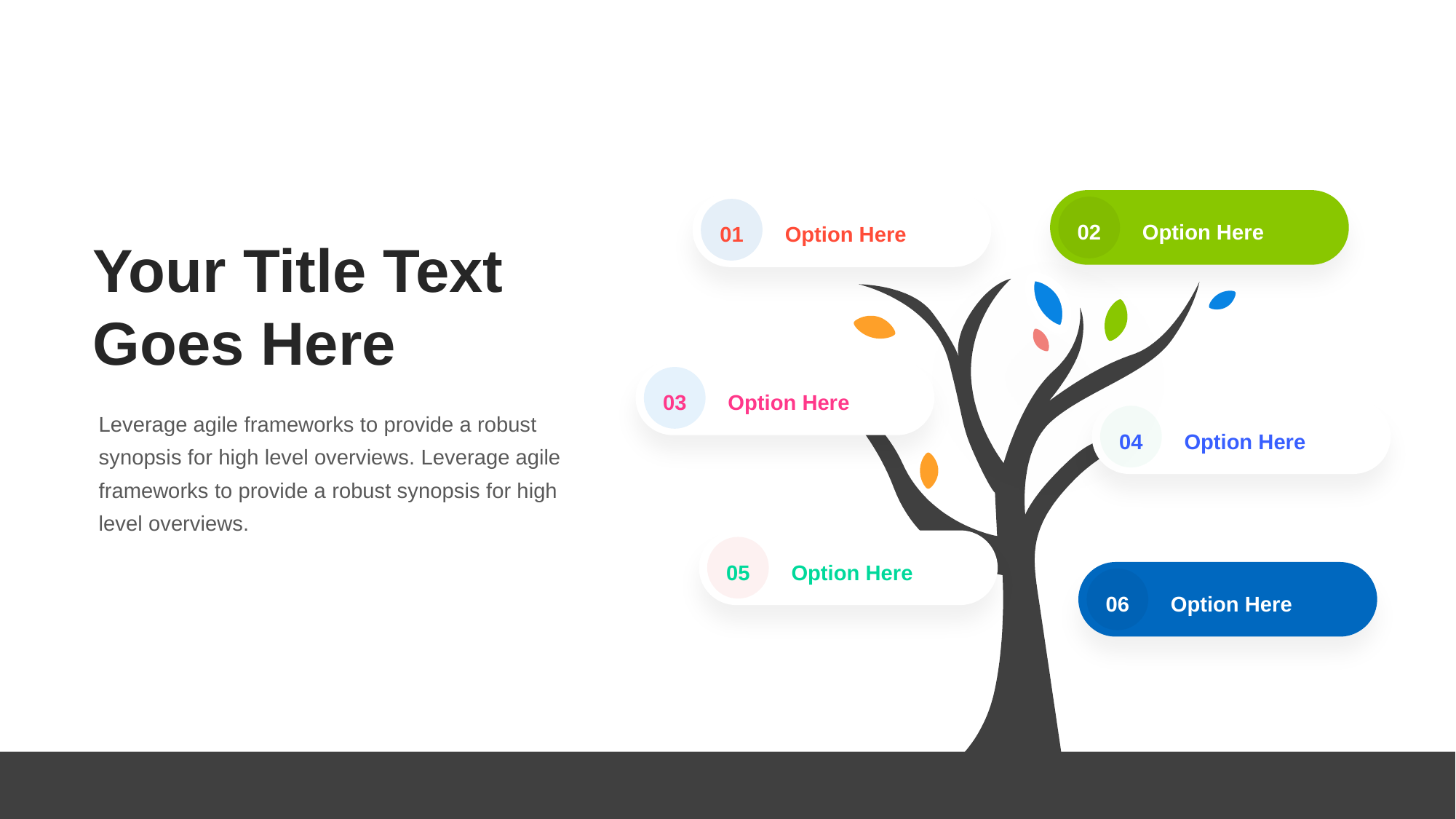

02
Option Here

01
Option Here
Your Title Text
Goes Here

03
Option Here
Leverage agile frameworks to provide a robust synopsis for high level overviews. Leverage agile frameworks to provide a robust synopsis for high level overviews.

04
Option Here

05
Option Here

06
Option Here